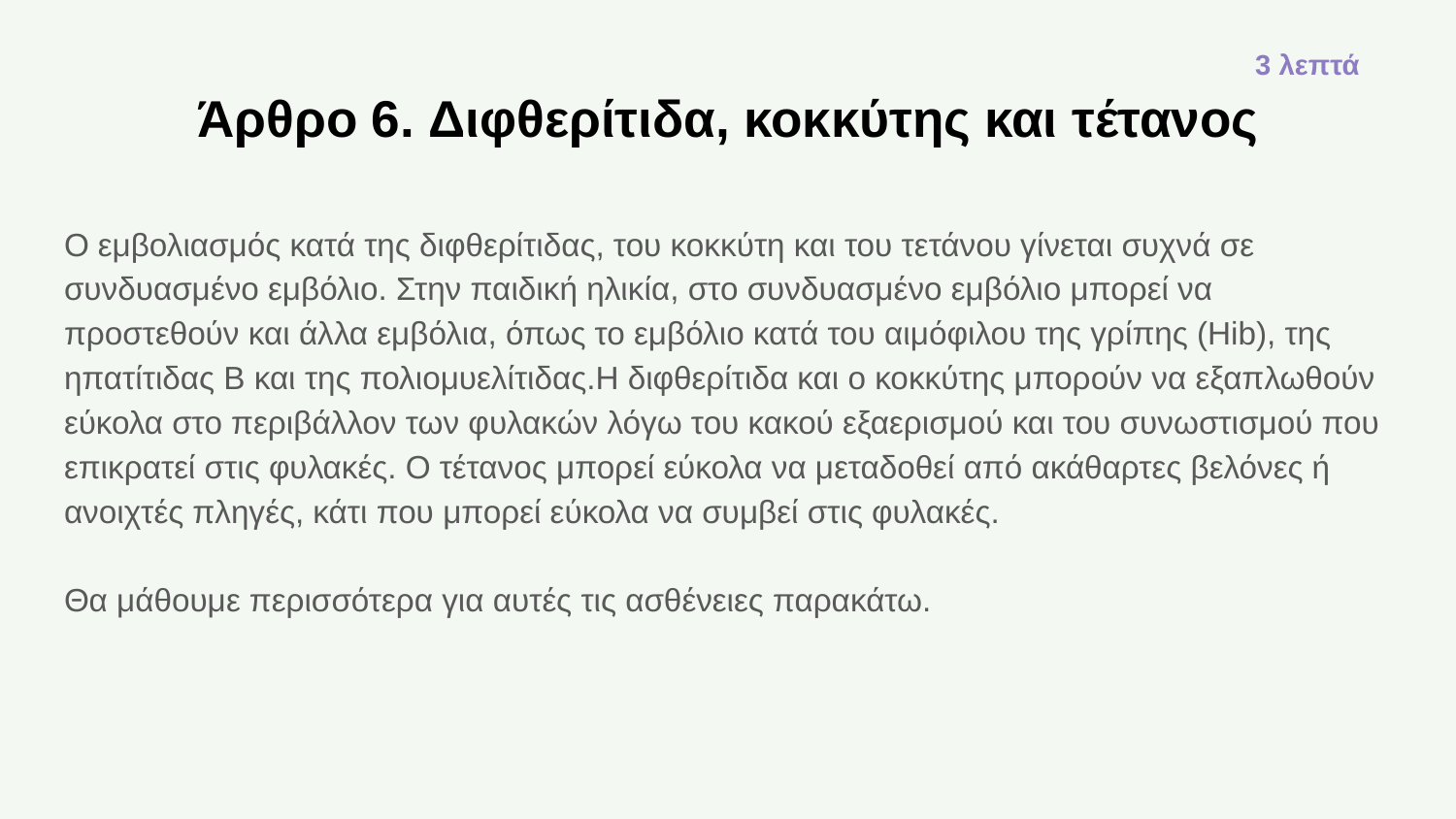

3 λεπτά
# Άρθρο 6. Διφθερίτιδα, κοκκύτης και τέτανος
Ο εμβολιασμός κατά της διφθερίτιδας, του κοκκύτη και του τετάνου γίνεται συχνά σε συνδυασμένο εμβόλιο. Στην παιδική ηλικία, στο συνδυασμένο εμβόλιο μπορεί να προστεθούν και άλλα εμβόλια, όπως το εμβόλιο κατά του αιμόφιλου της γρίπης (Hib), της ηπατίτιδας Β και της πολιομυελίτιδας.Η διφθερίτιδα και ο κοκκύτης μπορούν να εξαπλωθούν εύκολα στο περιβάλλον των φυλακών λόγω του κακού εξαερισμού και του συνωστισμού που επικρατεί στις φυλακές. Ο τέτανος μπορεί εύκολα να μεταδοθεί από ακάθαρτες βελόνες ή ανοιχτές πληγές, κάτι που μπορεί εύκολα να συμβεί στις φυλακές.

Θα μάθουμε περισσότερα για αυτές τις ασθένειες παρακάτω.